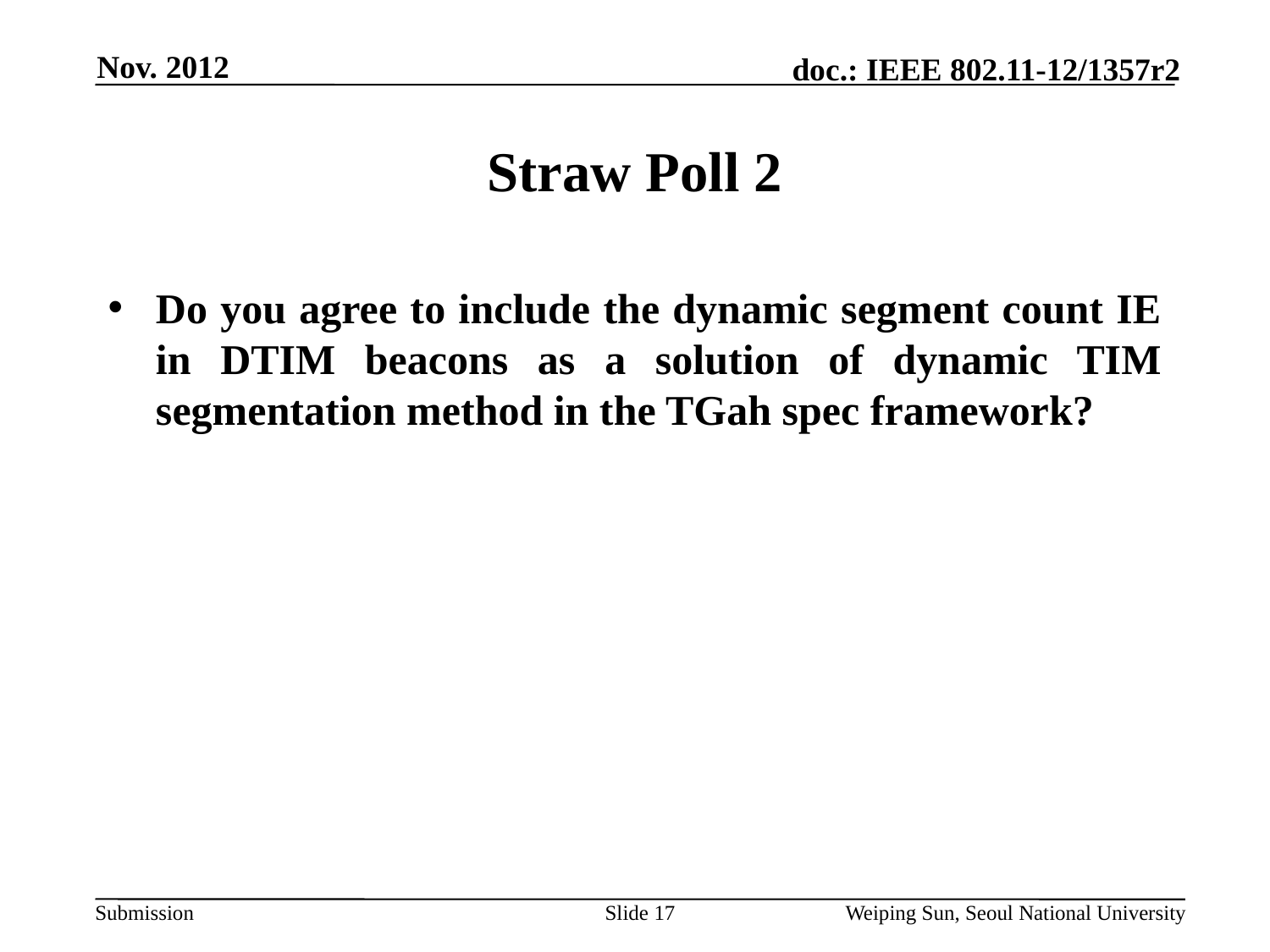

Nov. 2012
# Straw Poll 2
Do you agree to include the dynamic segment count IE in DTIM beacons as a solution of dynamic TIM segmentation method in the TGah spec framework?
Slide 17
Weiping Sun, Seoul National University